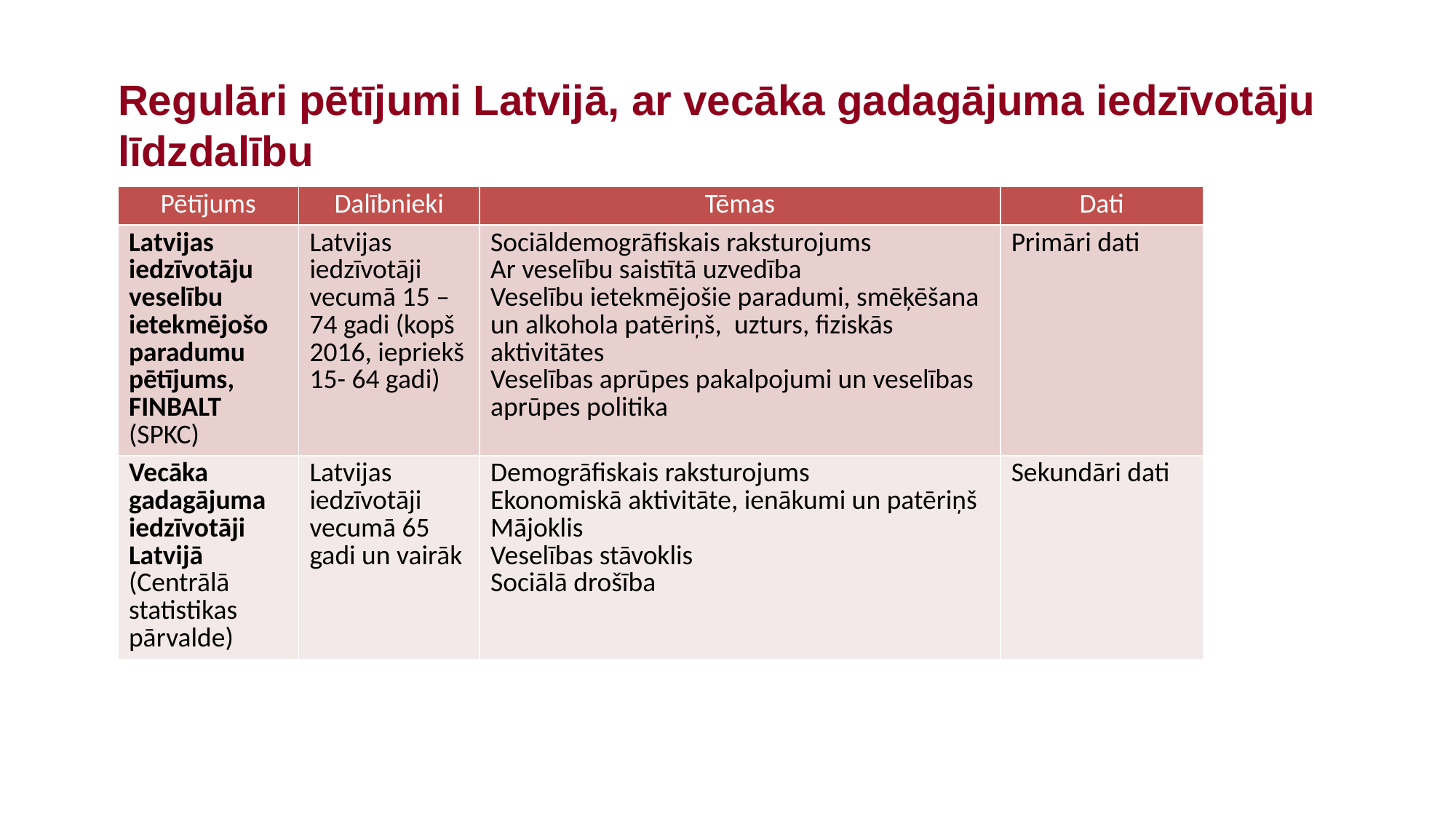

# Regulāri pētījumi Latvijā, ar vecāka gadagājuma iedzīvotāju līdzdalību
| Pētījums | Dalībnieki | Tēmas | Dati |
| --- | --- | --- | --- |
| Latvijas iedzīvotāju veselību ietekmējošo paradumu pētījums, FINBALT (SPKC) | Latvijas iedzīvotāji vecumā 15 – 74 gadi (kopš 2016, iepriekš 15- 64 gadi) | Sociāldemogrāfiskais raksturojums Ar veselību saistītā uzvedība Veselību ietekmējošie paradumi, smēķēšana un alkohola patēriņš, uzturs, fiziskās aktivitātes Veselības aprūpes pakalpojumi un veselības aprūpes politika | Primāri dati |
| Vecāka gadagājuma iedzīvotāji Latvijā (Centrālā statistikas pārvalde) | Latvijas iedzīvotāji vecumā 65 gadi un vairāk | Demogrāfiskais raksturojums Ekonomiskā aktivitāte, ienākumi un patēriņš Mājoklis Veselības stāvoklis Sociālā drošība | Sekundāri dati |